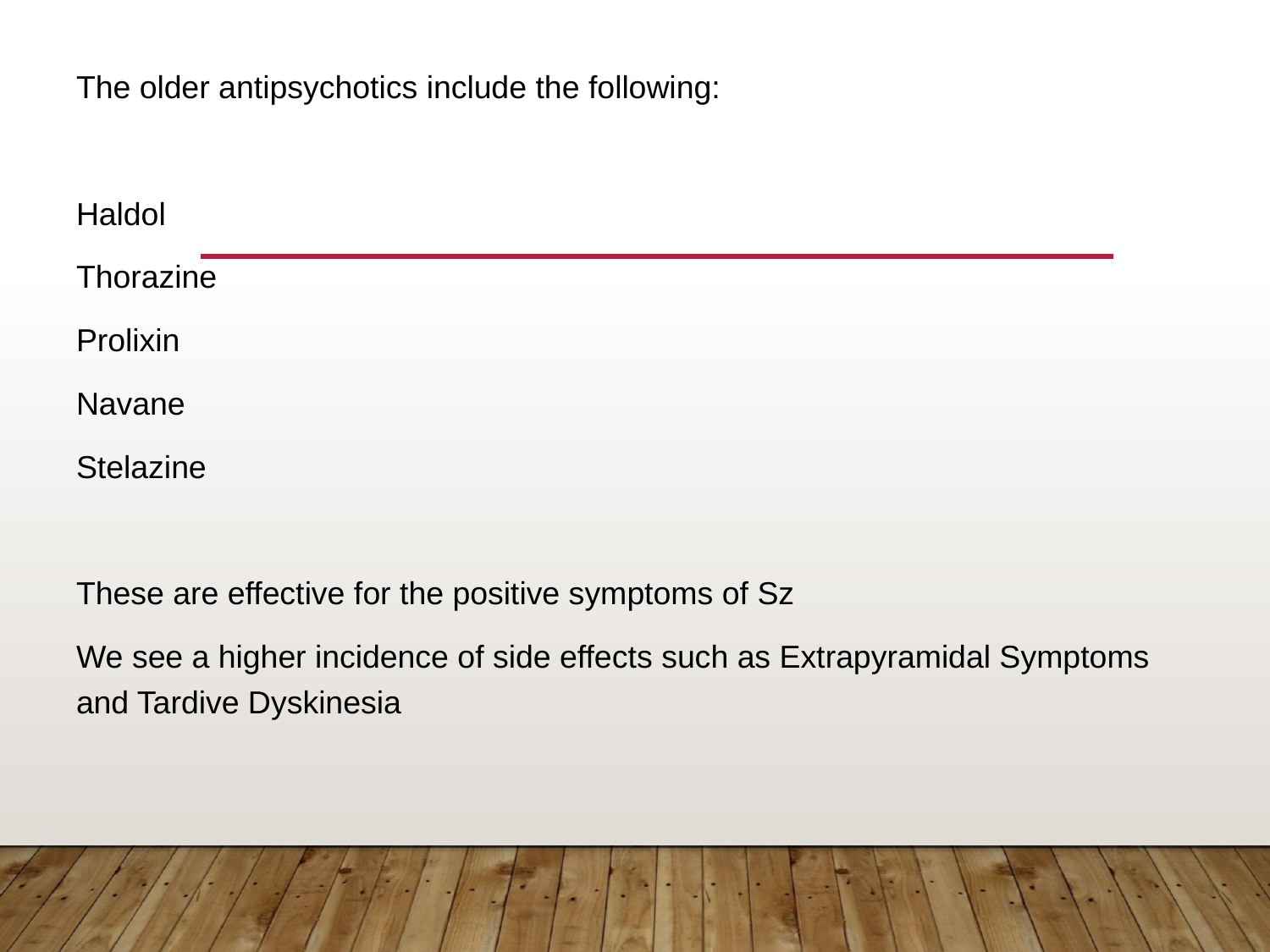

The older antipsychotics include the following:

Haldol
Thorazine
Prolixin
Navane
Stelazine

These are effective for the positive symptoms of Sz
We see a higher incidence of side effects such as Extrapyramidal Symptoms and Tardive Dyskinesia